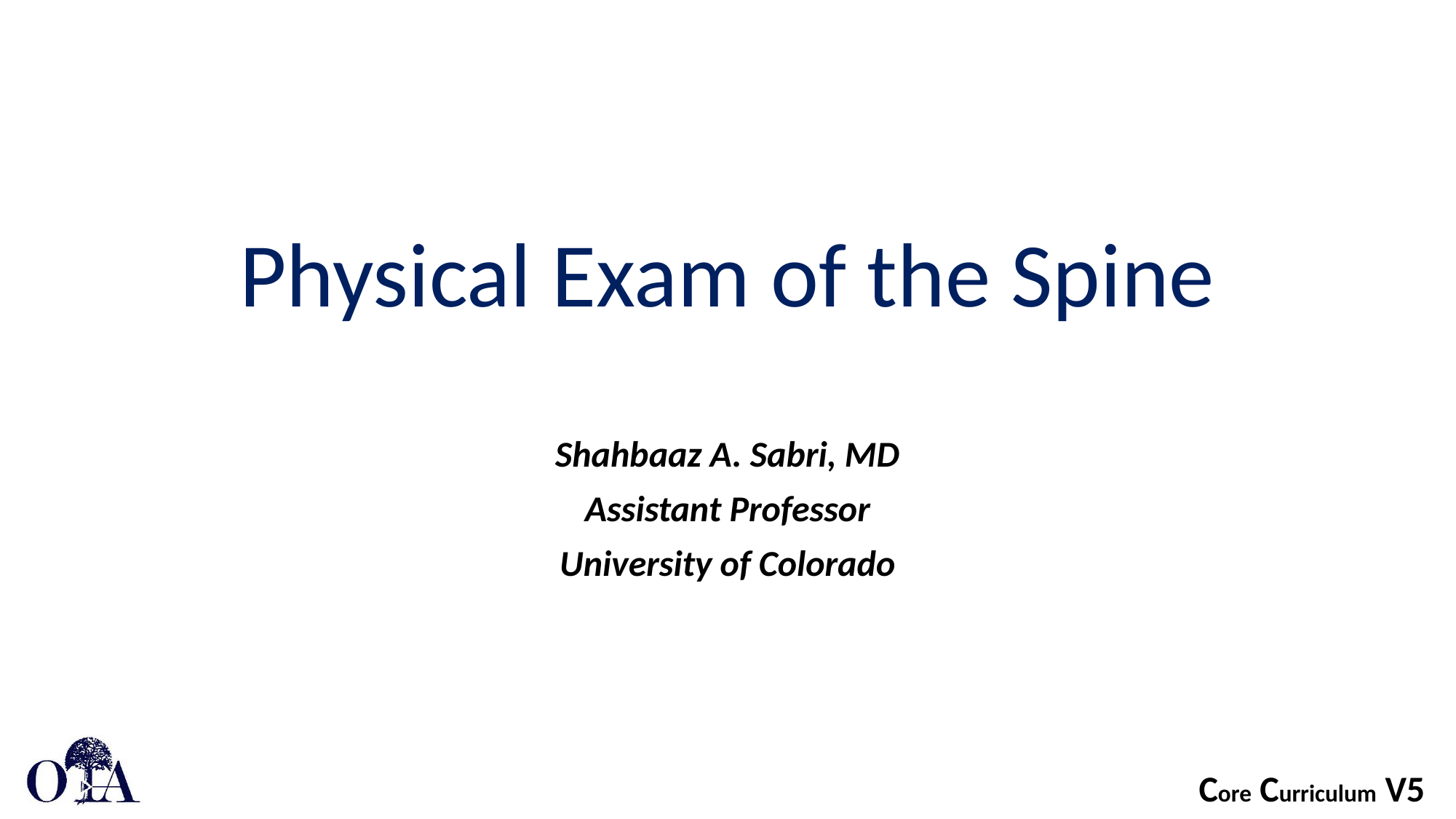

# Physical Exam of the Spine
Shahbaaz A. Sabri, MD
Assistant Professor
University of Colorado